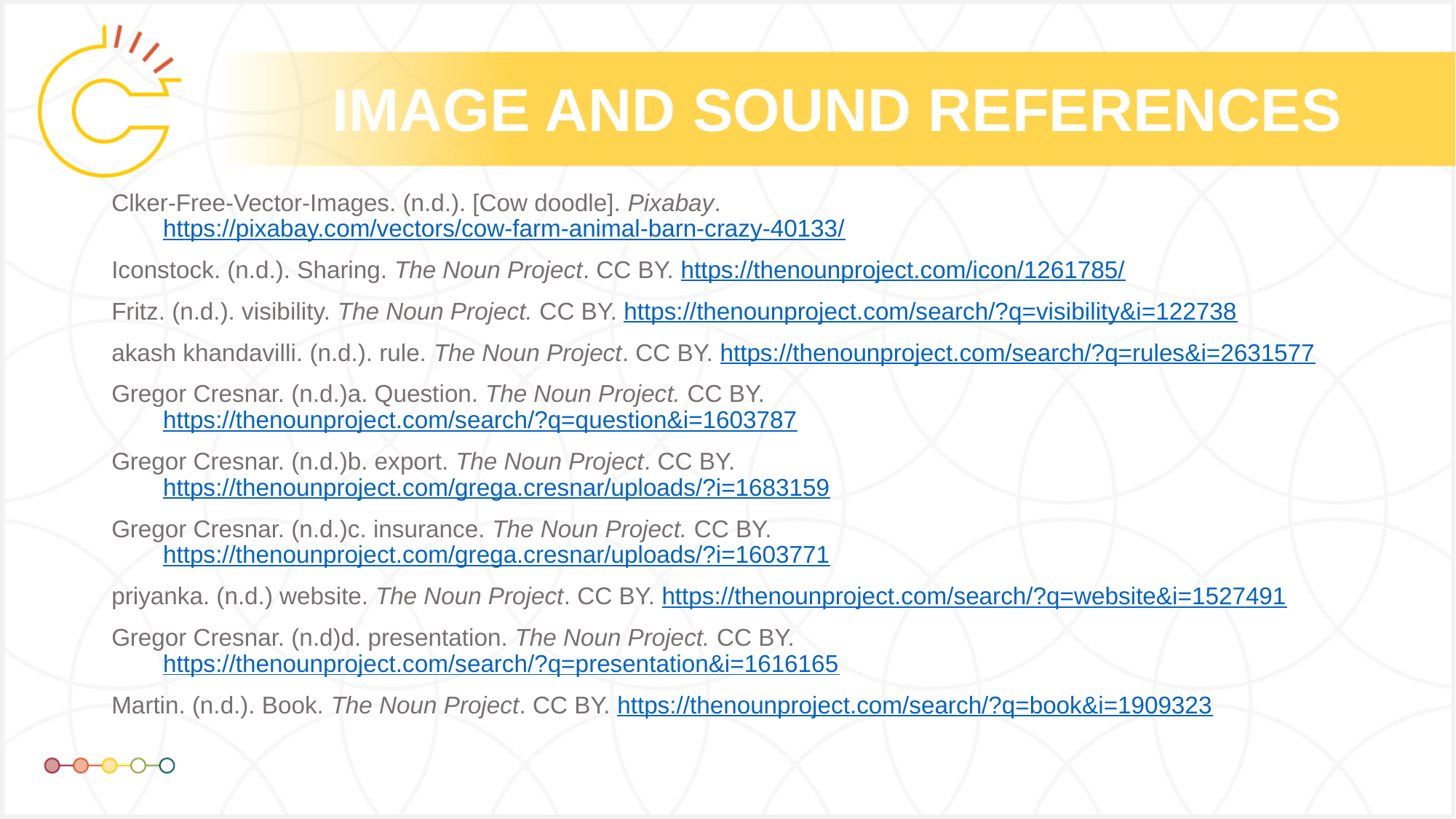

# IMAGE AND SOUND REFERENCES
Clker-Free-Vector-Images. (n.d.). [Cow doodle]. Pixabay. https://pixabay.com/vectors/cow-farm-animal-barn-crazy-40133/
Iconstock. (n.d.). Sharing. The Noun Project. CC BY. https://thenounproject.com/icon/1261785/
Fritz. (n.d.). visibility. The Noun Project. CC BY. https://thenounproject.com/search/?q=visibility&i=122738
akash khandavilli. (n.d.). rule. The Noun Project. CC BY. https://thenounproject.com/search/?q=rules&i=2631577
Gregor Cresnar. (n.d.)a. Question. The Noun Project. CC BY. https://thenounproject.com/search/?q=question&i=1603787
Gregor Cresnar. (n.d.)b. export. The Noun Project. CC BY. https://thenounproject.com/grega.cresnar/uploads/?i=1683159
Gregor Cresnar. (n.d.)c. insurance. The Noun Project. CC BY. https://thenounproject.com/grega.cresnar/uploads/?i=1603771
priyanka. (n.d.) website. The Noun Project. CC BY. https://thenounproject.com/search/?q=website&i=1527491
Gregor Cresnar. (n.d)d. presentation. The Noun Project. CC BY. https://thenounproject.com/search/?q=presentation&i=1616165
Martin. (n.d.). Book. The Noun Project. CC BY. https://thenounproject.com/search/?q=book&i=1909323